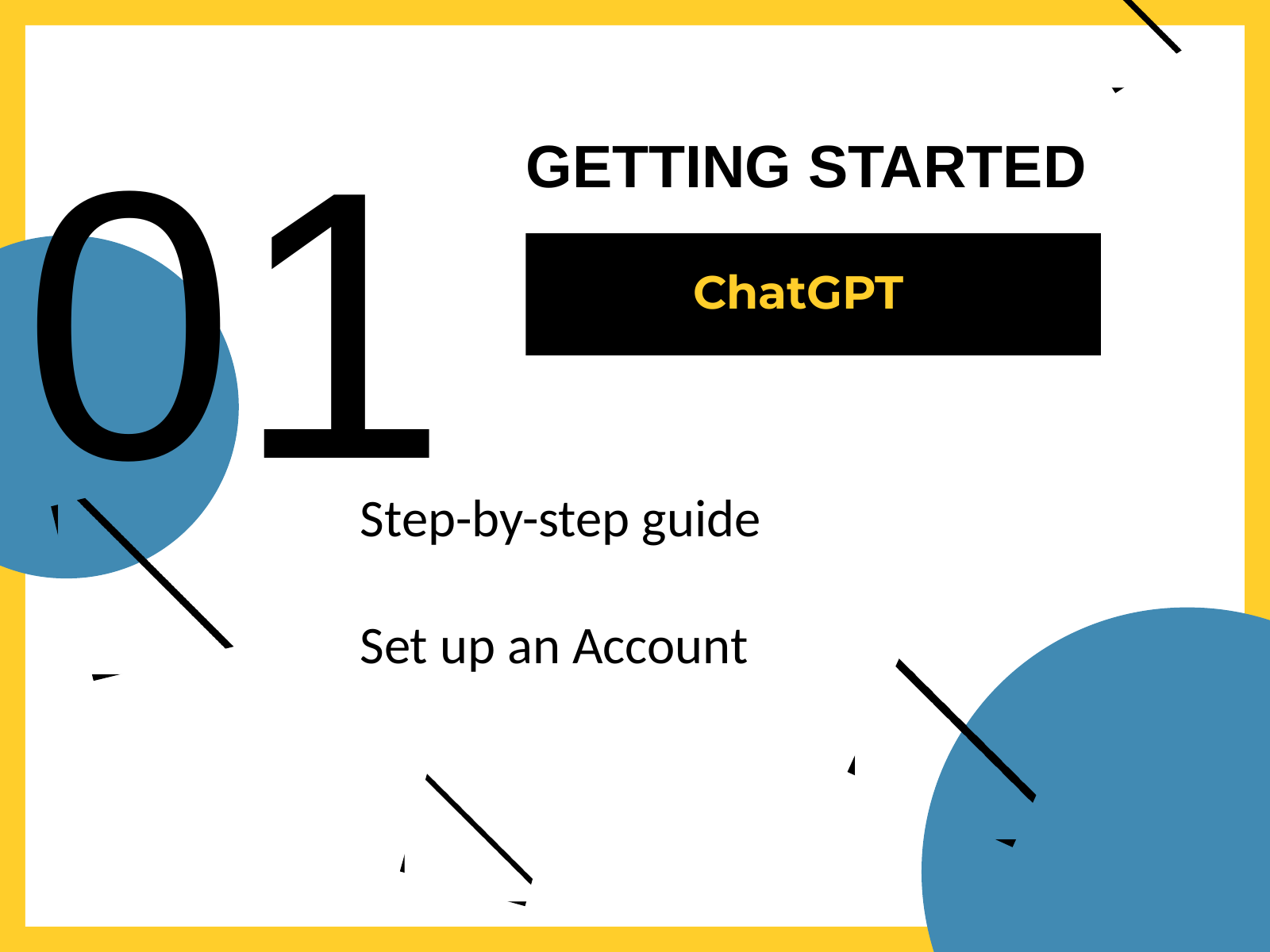

01
GETTING STARTED

            ChatGPT

Step-by-step guide

Set up an Account